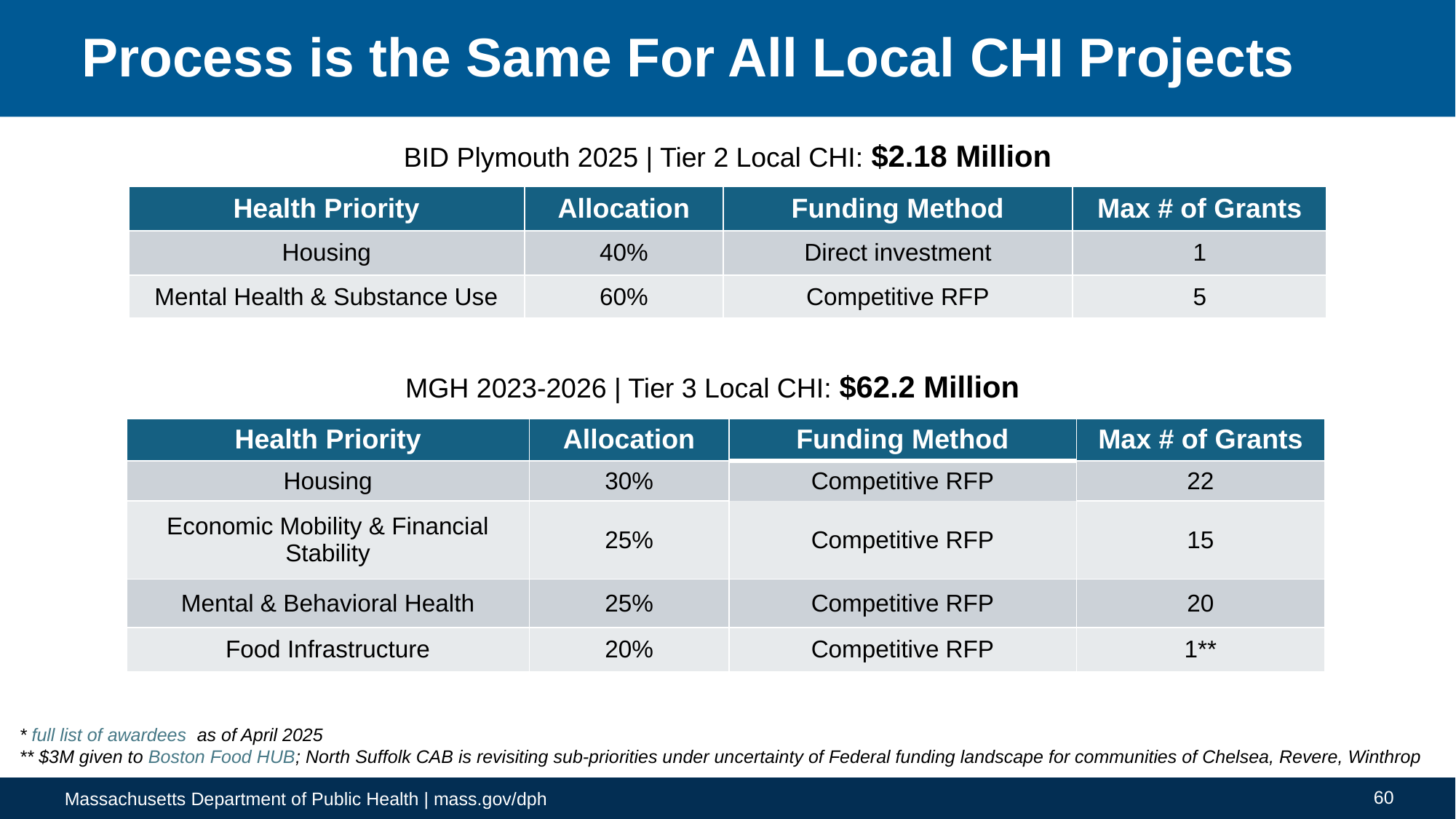

# Process is the Same For All Local CHI Projects
BID Plymouth 2025 | Tier 2 Local CHI: $2.18 Million
| Health Priority | Allocation | Funding Method | Max # of Grants |
| --- | --- | --- | --- |
| Housing | 40% | Direct investment | 1 |
| Mental Health & Substance Use | 60% | Competitive RFP | 5 |
MGH 2023-2026 | Tier 3 Local CHI: $62.2 Million
| Health Priority | Allocation | Funding Method | Max # of Grants |
| --- | --- | --- | --- |
| Housing | 30% | Competitive RFP | 22 |
| Economic Mobility & Financial Stability | 25% | Competitive RFP | 15 |
| Mental & Behavioral Health | 25% | Competitive RFP | 20 |
| Food Infrastructure | 20% | Competitive RFP | 1\*\* |
* full list of awardees  as of April 2025
** $3M given to Boston Food HUB; North Suffolk CAB is revisiting sub-priorities under uncertainty of Federal funding landscape for communities of Chelsea, Revere, Winthrop
60